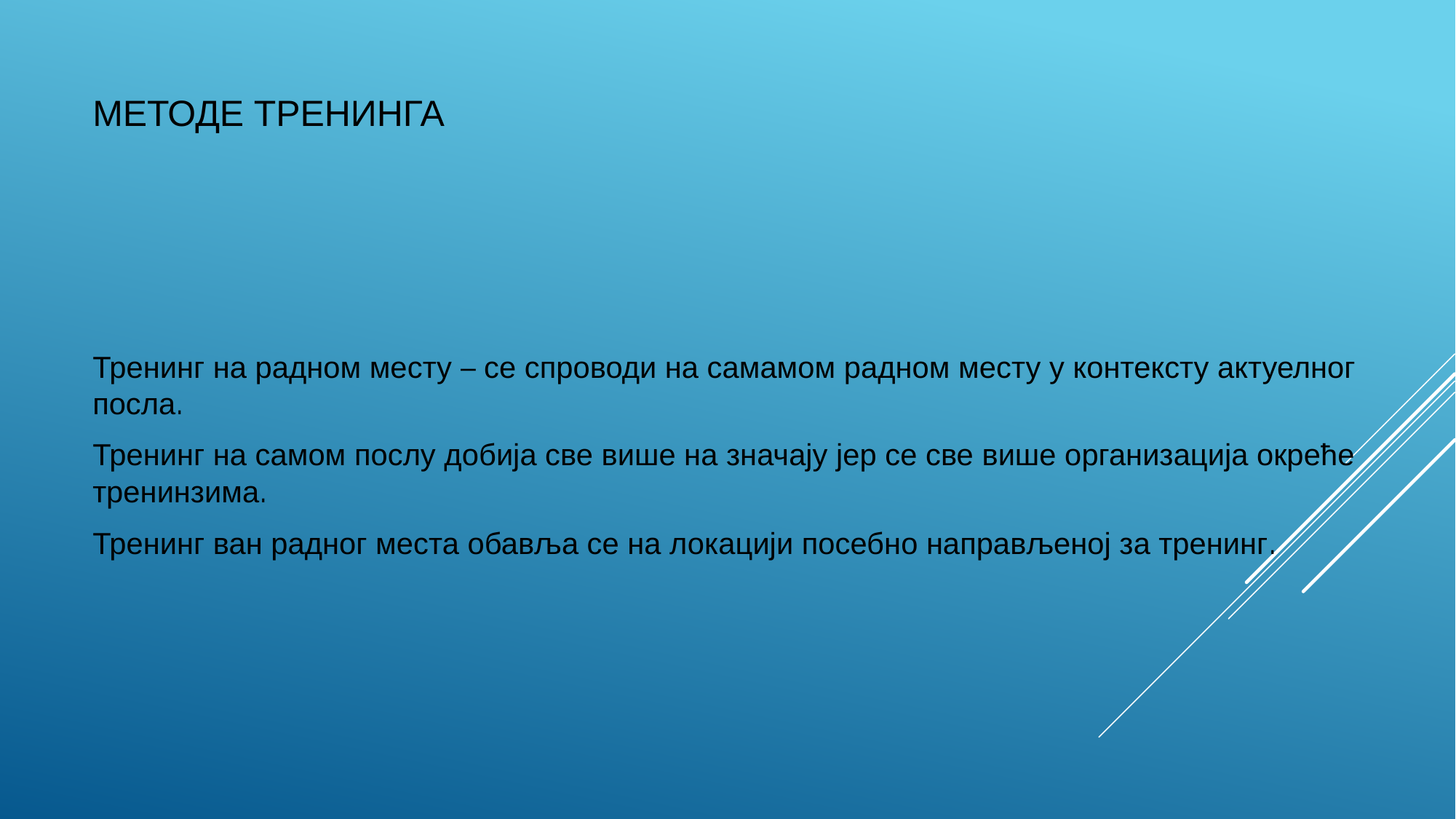

# Методе тренинга
Тренинг на радном месту – се спроводи на самамом радном месту у контексту актуелног посла.
Тренинг на самом послу добија све више на значају јер се све више организација окреће тренинзима.
Тренинг ван радног места обавља се на локацији посебно направљеној за тренинг.